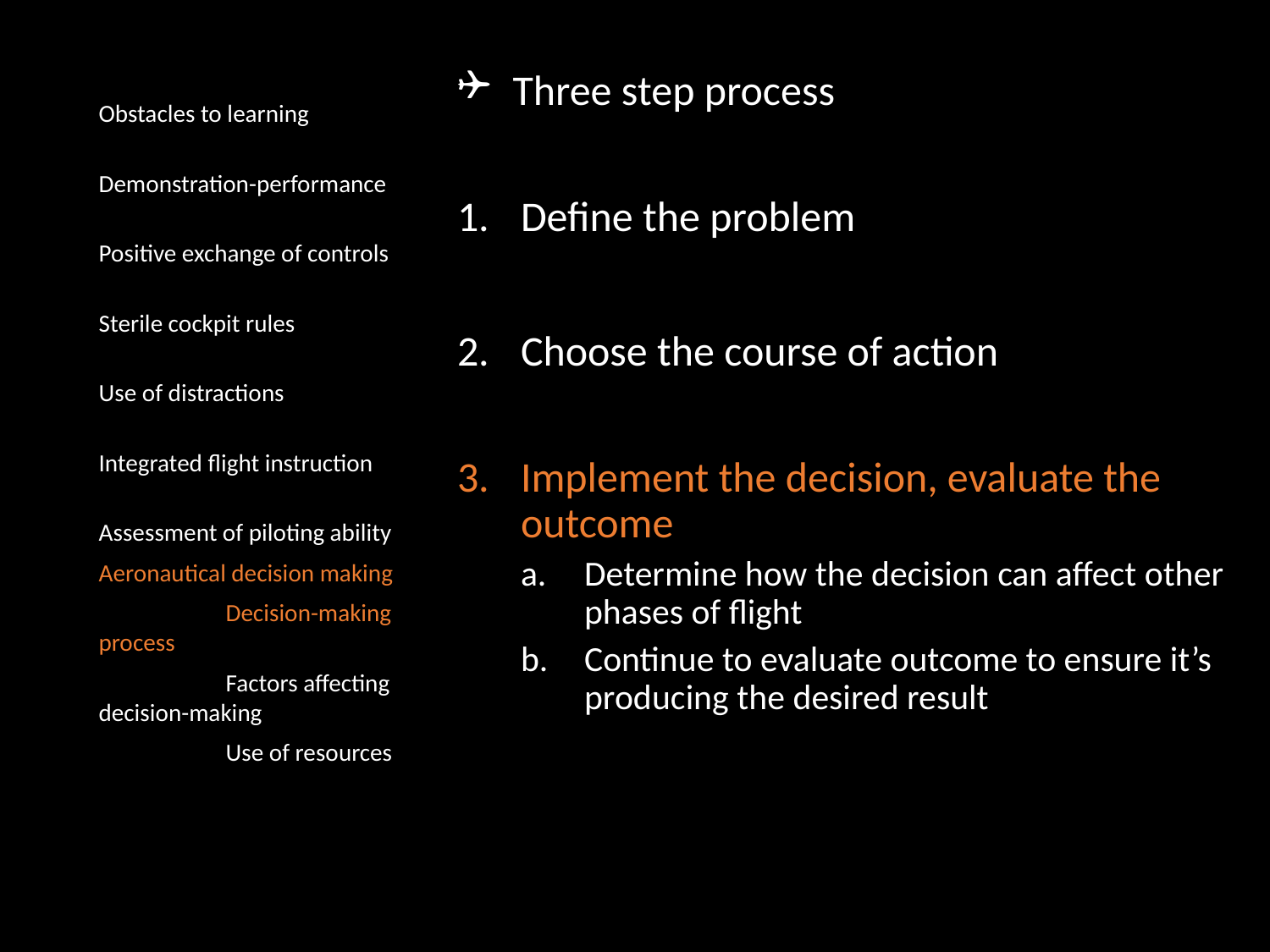

Obstacles to learning
Demonstration-performance
Positive exchange of controls
Sterile cockpit rules
Use of distractions
Integrated flight instruction
Assessment of piloting ability
Aeronautical decision making
	Decision-making process
	Factors affecting decision-making
	Use of resources

Three step process

Define the problem

Choose the course of action

Implement the decision, evaluate the outcome
Determine how the decision can affect other phases of flight
Continue to evaluate outcome to ensure it’s producing the desired result